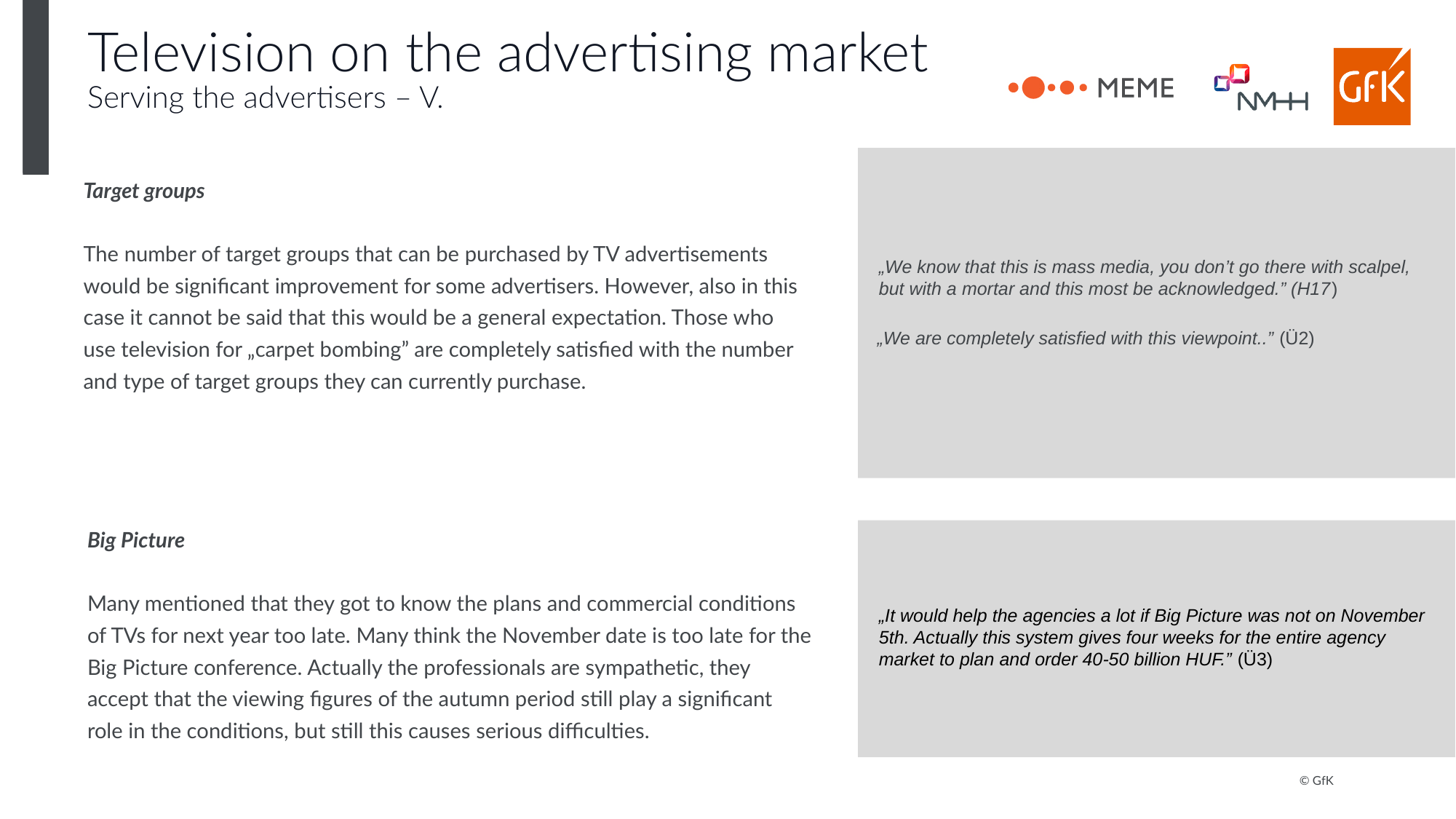

# Television on the advertising market Serving the advertisers – V.

Target groups

The number of target groups that can be purchased by TV advertisements would be significant improvement for some advertisers. However, also in this case it cannot be said that this would be a general expectation. Those who use television for „carpet bombing” are completely satisfied with the number and type of target groups they can currently purchase.

„We know that this is mass media, you don’t go there with scalpel, but with a mortar and this most be acknowledged.” (H17)
„We are completely satisfied with this viewpoint..” (Ü2)
Big Picture

Many mentioned that they got to know the plans and commercial conditions of TVs for next year too late. Many think the November date is too late for the Big Picture conference. Actually the professionals are sympathetic, they accept that the viewing figures of the autumn period still play a significant role in the conditions, but still this causes serious difficulties.

„It would help the agencies a lot if Big Picture was not on November 5th. Actually this system gives four weeks for the entire agency market to plan and order 40-50 billion HUF.” (Ü3)